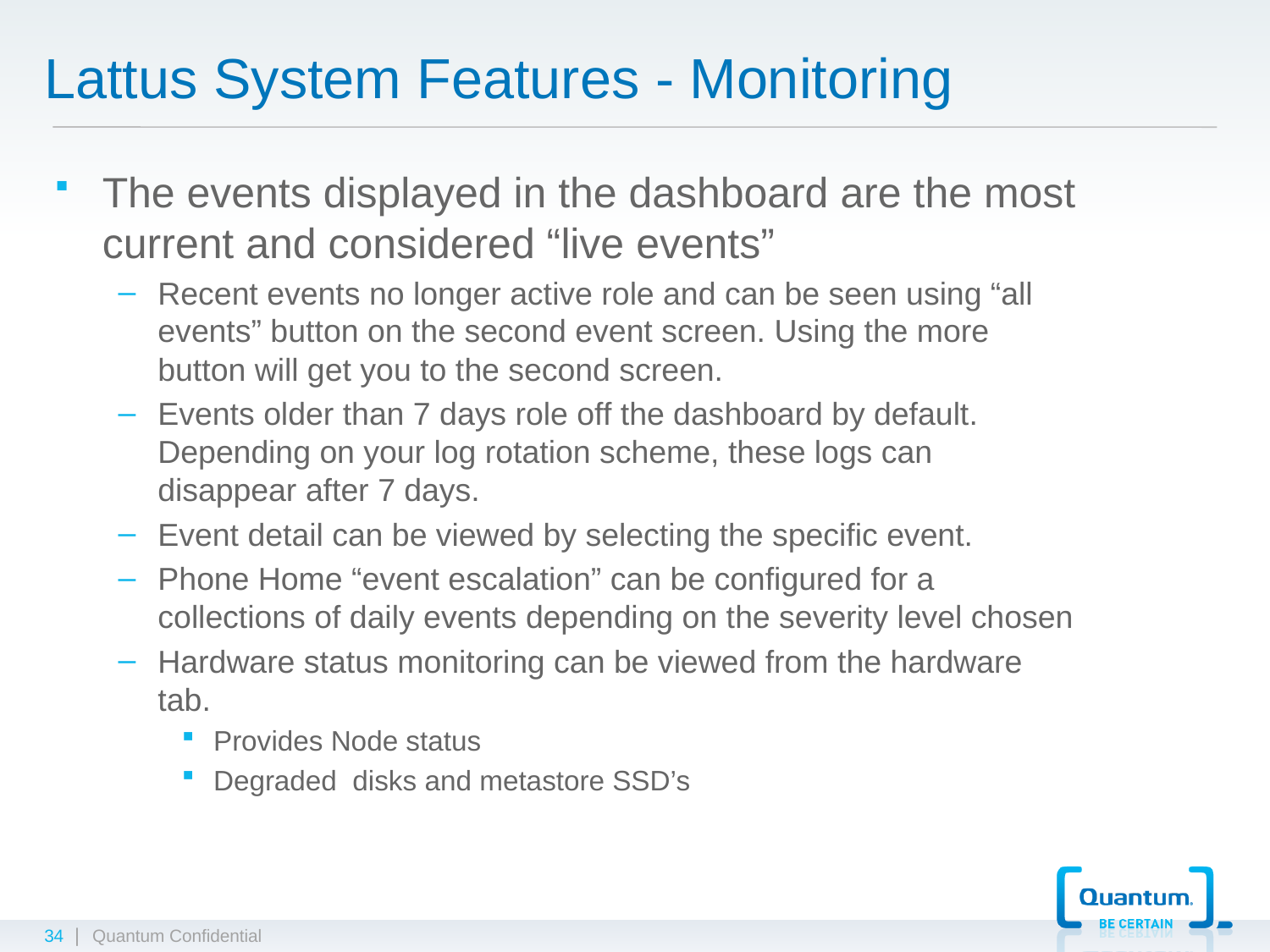

# Lattus System Features - Monitoring
The events displayed in the dashboard are the most current and considered “live events”
Recent events no longer active role and can be seen using “all events” button on the second event screen. Using the more button will get you to the second screen.
Events older than 7 days role off the dashboard by default.  Depending on your log rotation scheme, these logs can disappear after 7 days.
Event detail can be viewed by selecting the specific event.
Phone Home “event escalation” can be configured for a collections of daily events depending on the severity level chosen
Hardware status monitoring can be viewed from the hardware tab.
Provides Node status
Degraded  disks and metastore SSD’s

34